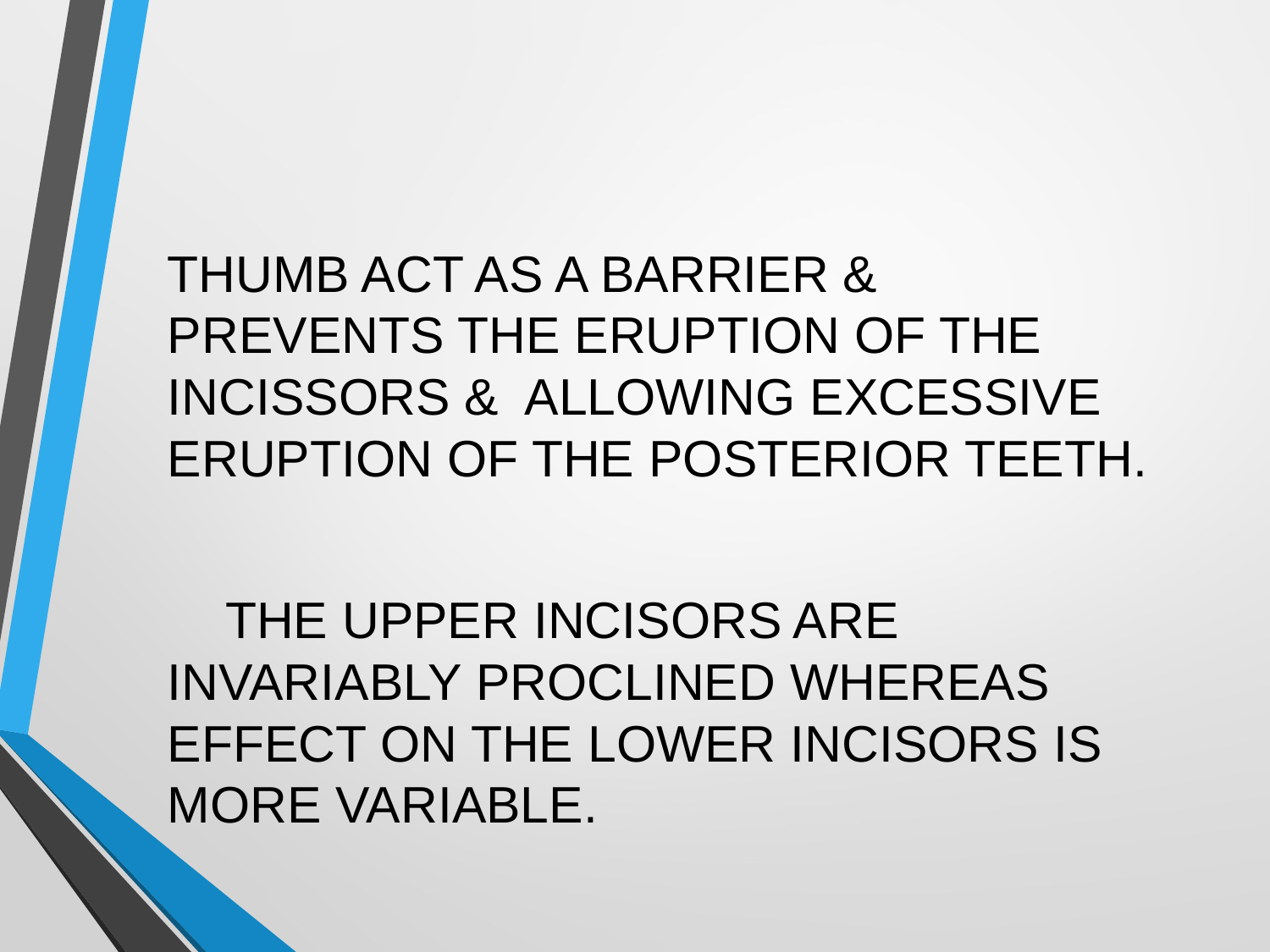

THUMB ACT AS A BARRIER & PREVENTS THE ERUPTION OF THE INCISSORS &  ALLOWING EXCESSIVE ERUPTION OF THE POSTERIOR TEETH.

    THE UPPER INCISORS ARE INVARIABLY PROCLINED WHEREAS EFFECT ON THE LOWER INCISORS IS MORE VARIABLE.